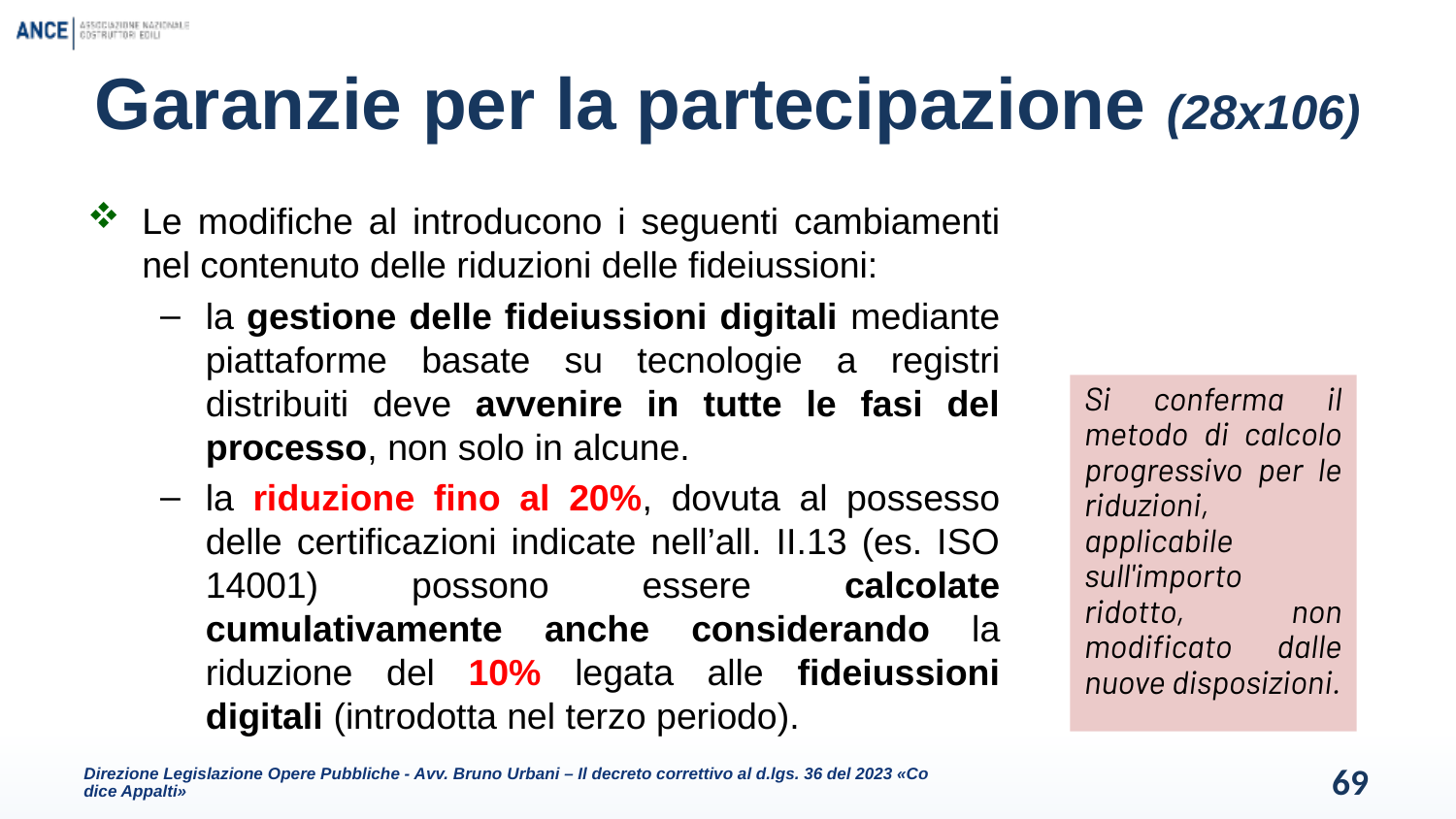

# Garanzie per la partecipazione (28x106)
Le modifiche al introducono i seguenti cambiamenti nel contenuto delle riduzioni delle fideiussioni:
la gestione delle fideiussioni digitali mediante piattaforme basate su tecnologie a registri distribuiti deve avvenire in tutte le fasi del processo, non solo in alcune.
la riduzione fino al 20%, dovuta al possesso delle certificazioni indicate nell’all. II.13 (es. ISO 14001) possono essere calcolate cumulativamente anche considerando la riduzione del 10% legata alle fideiussioni digitali (introdotta nel terzo periodo).

Si conferma il metodo di calcolo progressivo per le riduzioni, applicabile sull'importo ridotto, non modificato dalle nuove disposizioni.
Direzione Legislazione Opere Pubbliche - Avv. Bruno Urbani – Il decreto correttivo al d.lgs. 36 del 2023 «Codice Appalti»
69